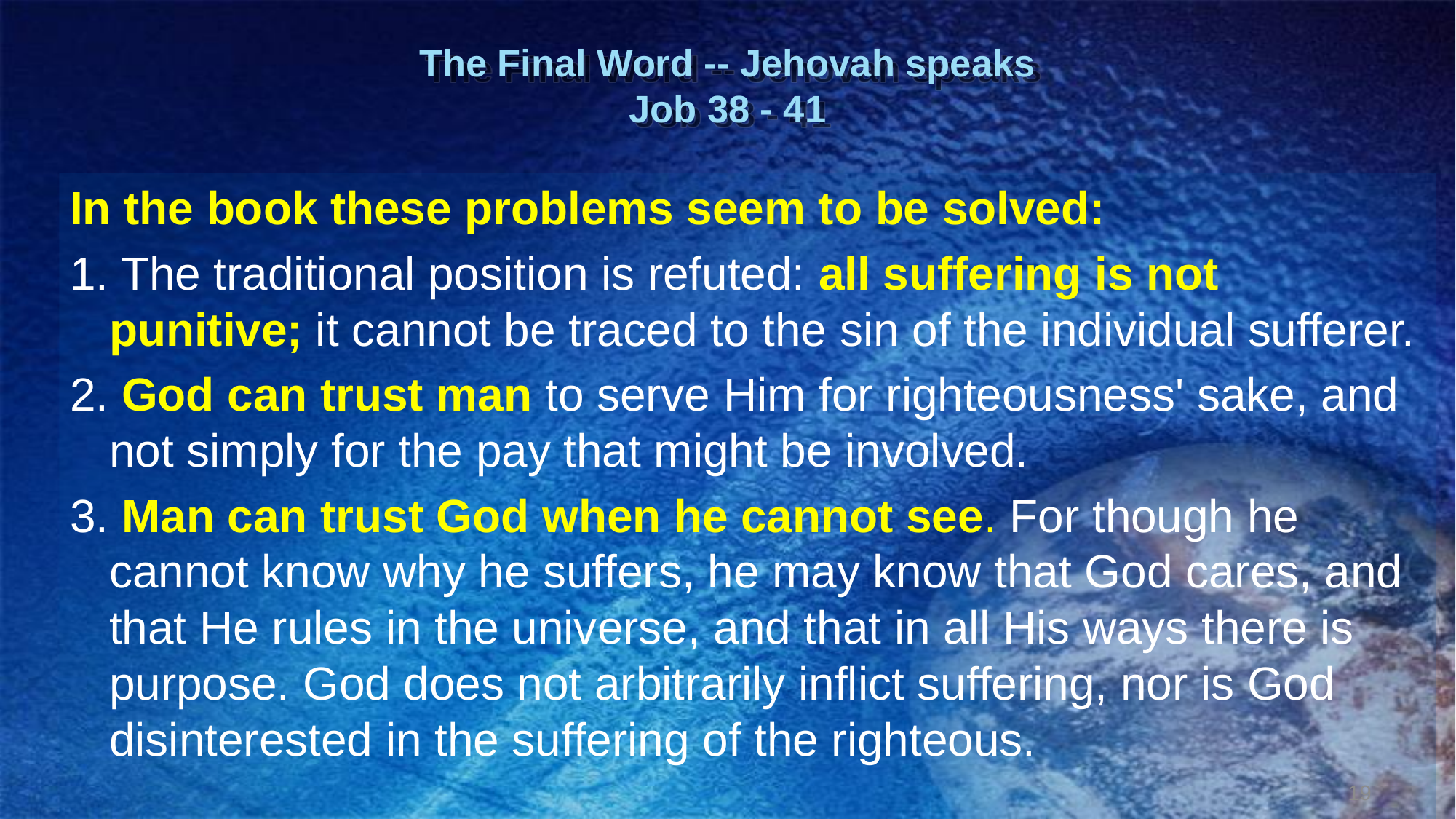

# The Final Word -- Jehovah speaks Job 38 - 41
In the book these problems seem to be solved:
1. The traditional position is refuted: all suffering is not punitive; it cannot be traced to the sin of the individual sufferer.
2. God can trust man to serve Him for righteousness' sake, and not simply for the pay that might be involved.
3. Man can trust God when he cannot see. For though he cannot know why he suffers, he may know that God cares, and that He rules in the universe, and that in all His ways there is purpose. God does not arbitrarily inflict suffering, nor is God disinterested in the suffering of the righteous.
19